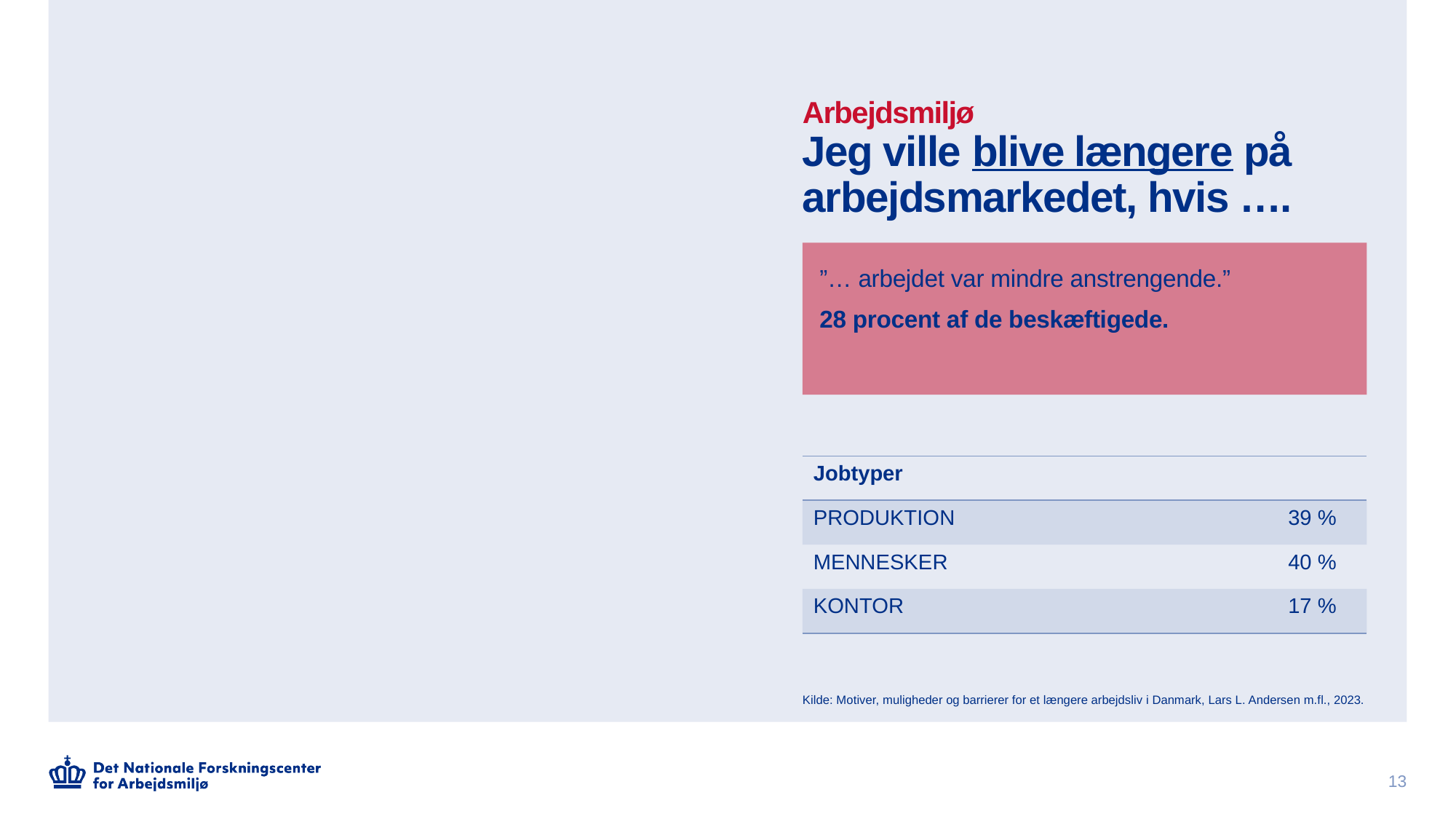

# Arbejdsmiljø Jeg ville blive længere på arbejdsmarkedet, hvis ….
”… arbejdet var mindre anstrengende.”
28 procent af de beskæftigede.
| Jobtyper |  |
| --- | --- |
| PRODUKTION | 39 % |
| MENNESKER | 40 % |
| KONTOR | 17 % |
Kilde: Motiver, muligheder og barrierer for et længere arbejdsliv i Danmark, Lars L. Andersen m.fl., 2023.
13